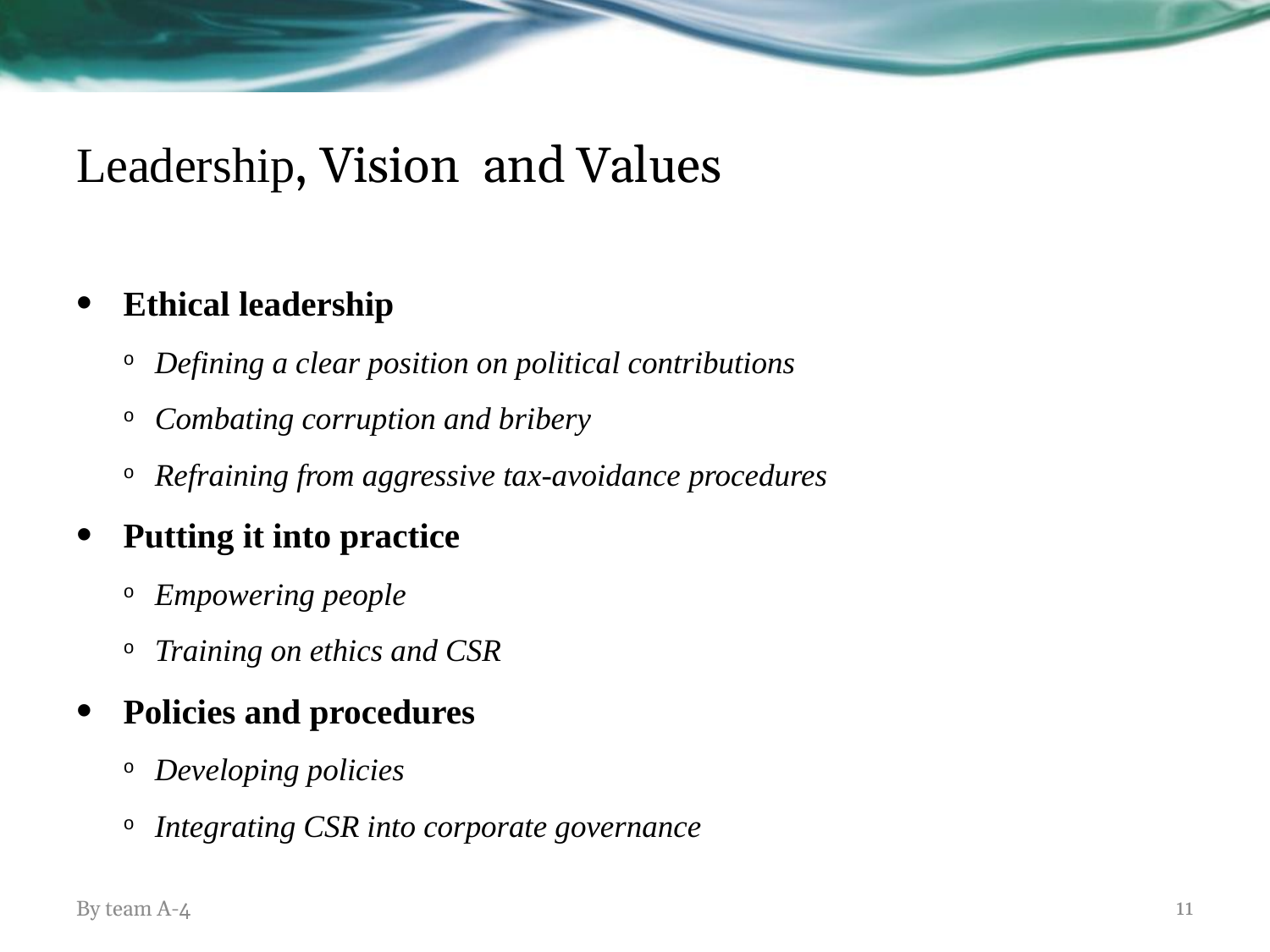

# Leadership, Vision  and Values
Ethical leadership
Defining a clear position on political contributions
Combating corruption and bribery
Refraining from aggressive tax-avoidance procedures
Putting it into practice
Empowering people
Training on ethics and CSR
Policies and procedures
Developing policies
Integrating CSR into corporate governance
By team A-4
11